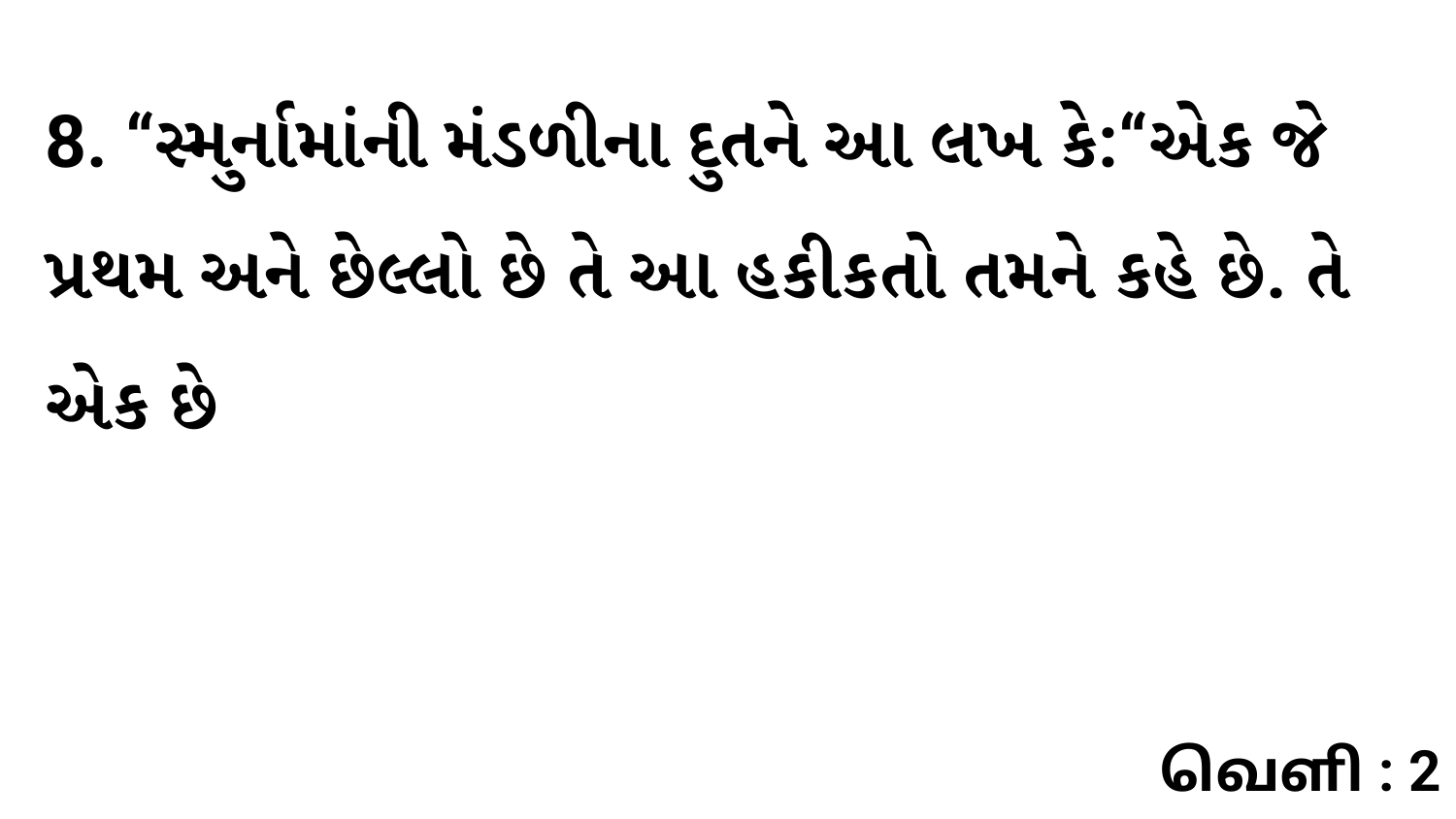

8. “સ્મુર્નામાંની મંડળીના દુતને આ લખ કે:“એક જે પ્રથમ અને છેલ્લો છે તે આ હકીકતો તમને કહે છે. તે એક છે
வெளி : 2